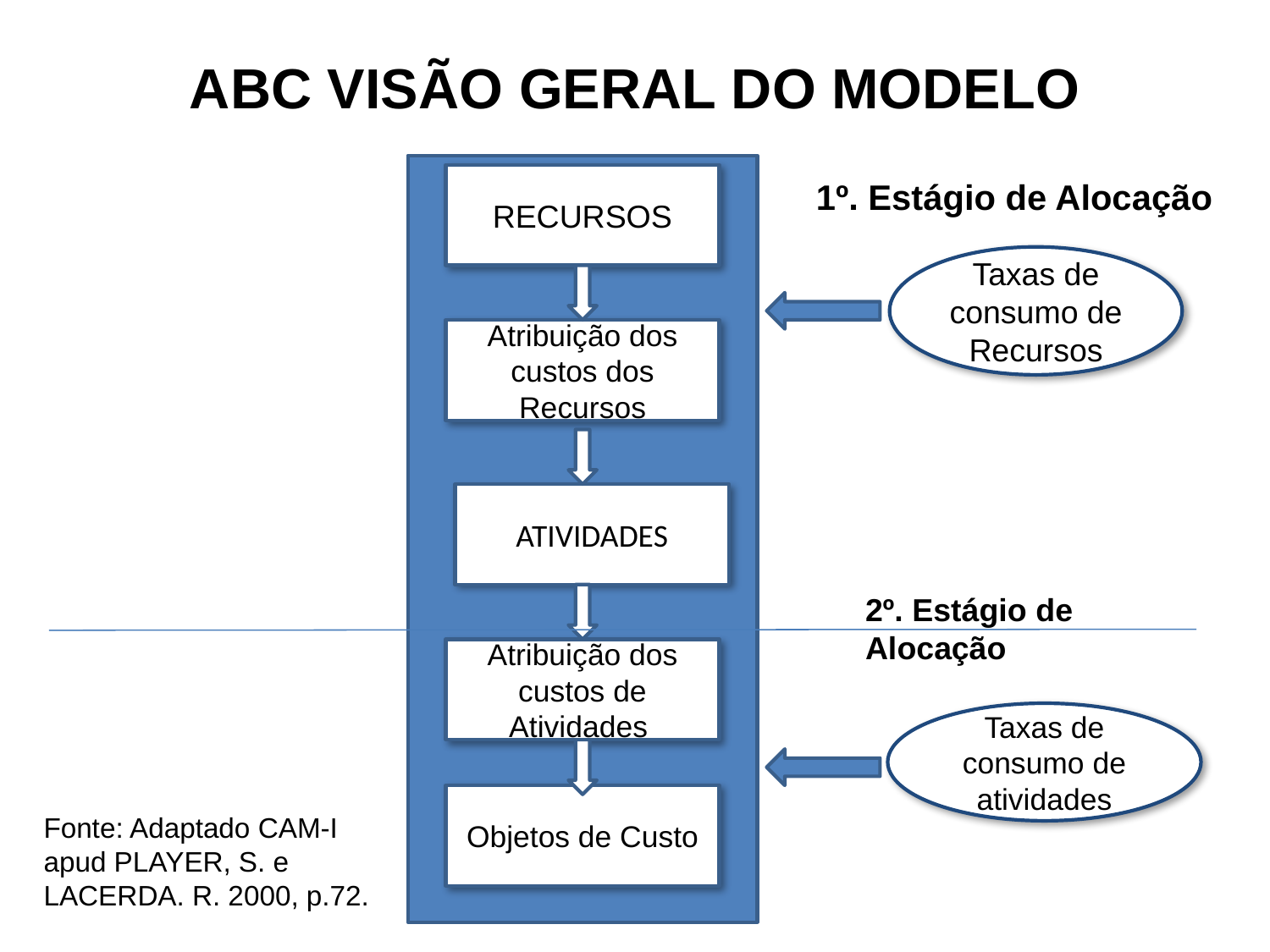

ABC VISÃO GERAL DO MODELO

RECURSOS
1º. Estágio de Alocação
Taxas de consumo de Recursos

Atribuição dos custos dos Recursos

ATIVIDADES
2º. Estágio de Alocação

Atribuição dos custos de Atividades
Taxas de consumo de atividades

Objetos de Custo
Fonte: Adaptado CAM-I apud PLAYER, S. e LACERDA. R. 2000, p.72.